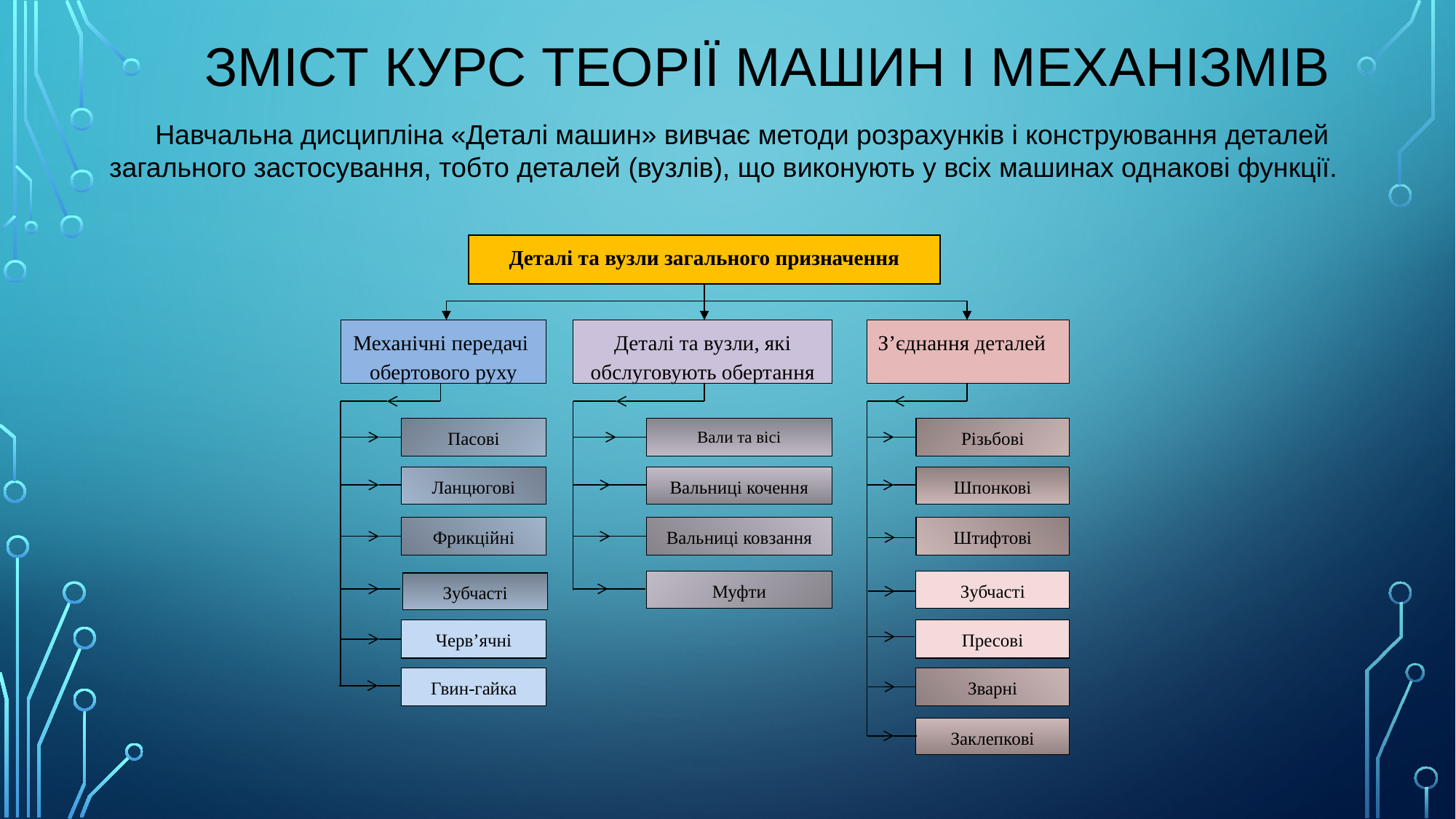

# Зміст Курс Теорії машин і механізмів

      Навчальна дисципліна «Деталі машин» вивчає методи розрахунків і конструювання деталей загального застосування, тобто деталей (вузлів), що виконують у всіх машинах однакові функції.
Деталі та вузли загального призначення
Механічні передачі  обертового руху
Деталі та вузли, які обслуговують обертання
З’єднання деталей
Пасові
Вали та вісі
Різьбові
Ланцюгові
Вальниці кочення
Шпонкові
Фрикційні
Вальниці ковзання
Штифтові
Муфти
Зубчасті
Зубчасті
Черв’ячні
Пресові
Гвин-гайка
Зварні
Заклепкові